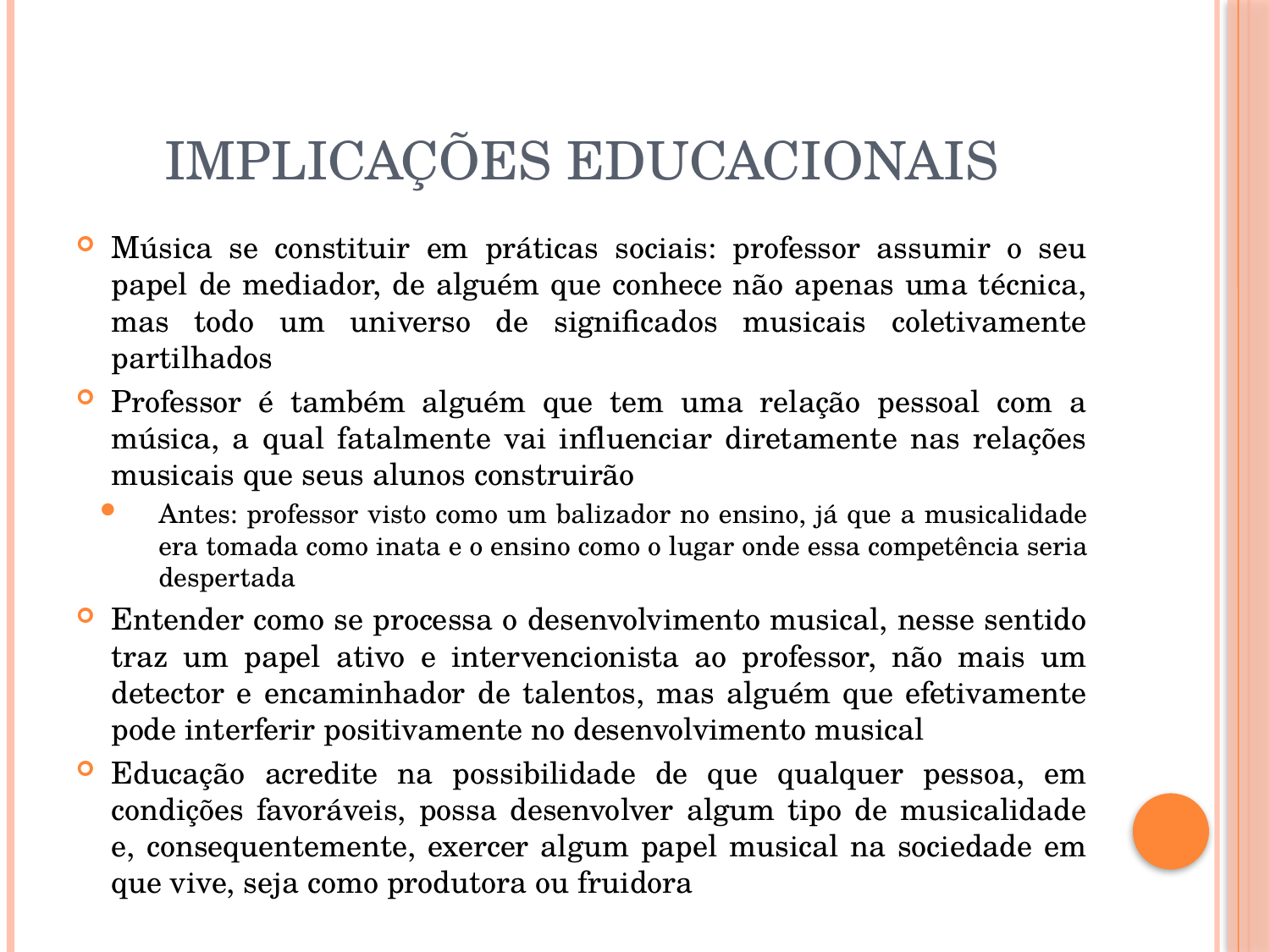

# implicações educacionais
Música se constituir em práticas sociais: professor assumir o seu papel de mediador, de alguém que conhece não apenas uma técnica, mas todo um universo de significados musicais coletivamente partilhados
Professor é também alguém que tem uma relação pessoal com a música, a qual fatalmente vai influenciar diretamente nas relações musicais que seus alunos construirão
Antes: professor visto como um balizador no ensino, já que a musicalidade era tomada como inata e o ensino como o lugar onde essa competência seria despertada
Entender como se processa o desenvolvimento musical, nesse sentido traz um papel ativo e intervencionista ao professor, não mais um detector e encaminhador de talentos, mas alguém que efetivamente pode interferir positivamente no desenvolvimento musical
Educação acredite na possibilidade de que qualquer pessoa, em condições favoráveis, possa desenvolver algum tipo de musicalidade e, consequentemente, exercer algum papel musical na sociedade em que vive, seja como produtora ou fruidora